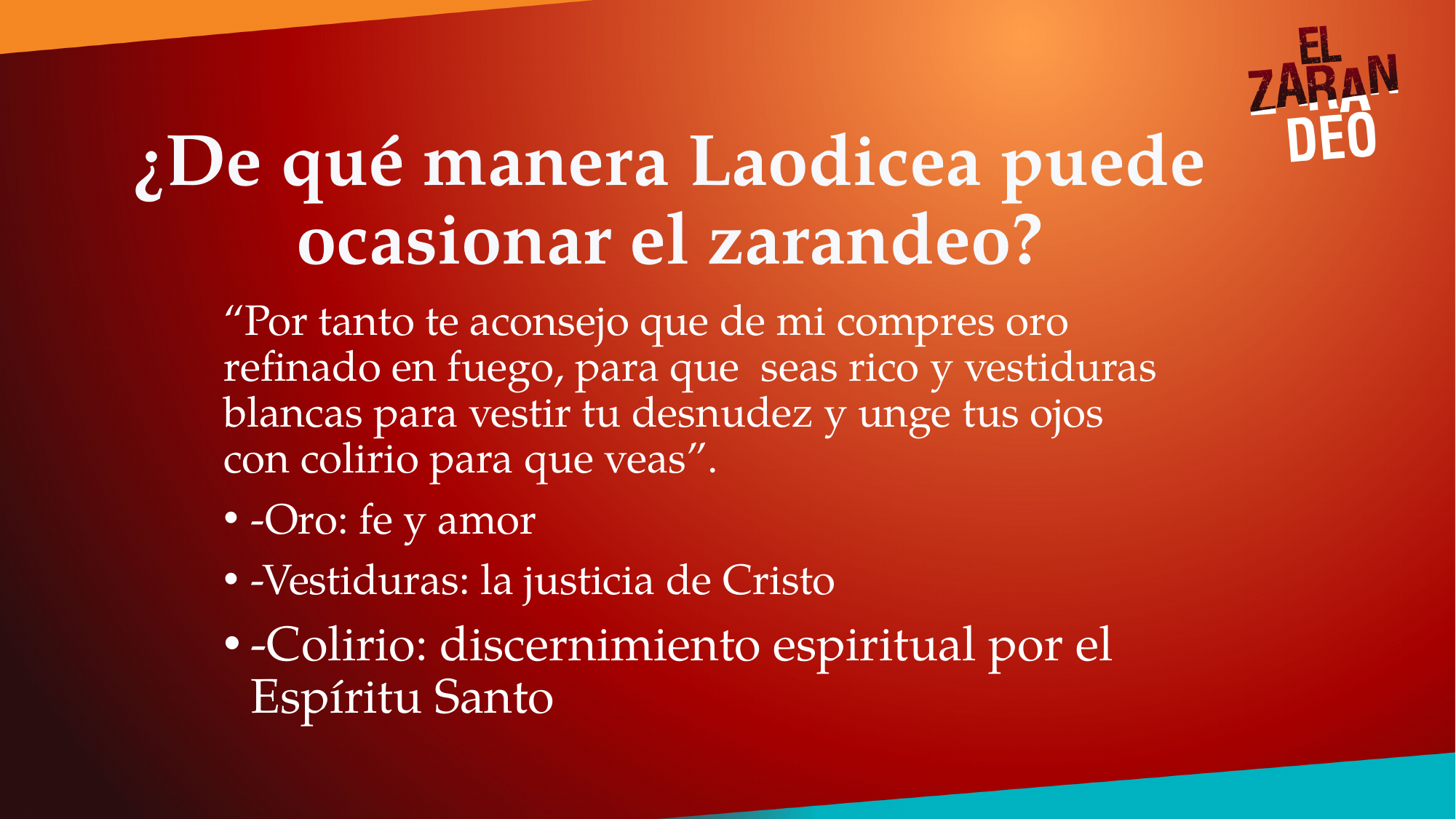

# ¿De qué manera Laodicea puede ocasionar el zarandeo?
“Por tanto te aconsejo que de mi compres oro refinado en fuego, para que  seas rico y vestiduras blancas para vestir tu desnudez y unge tus ojos con colirio para que veas”.
-Oro: fe y amor
-Vestiduras: la justicia de Cristo
-Colirio: discernimiento espiritual por el Espíritu Santo